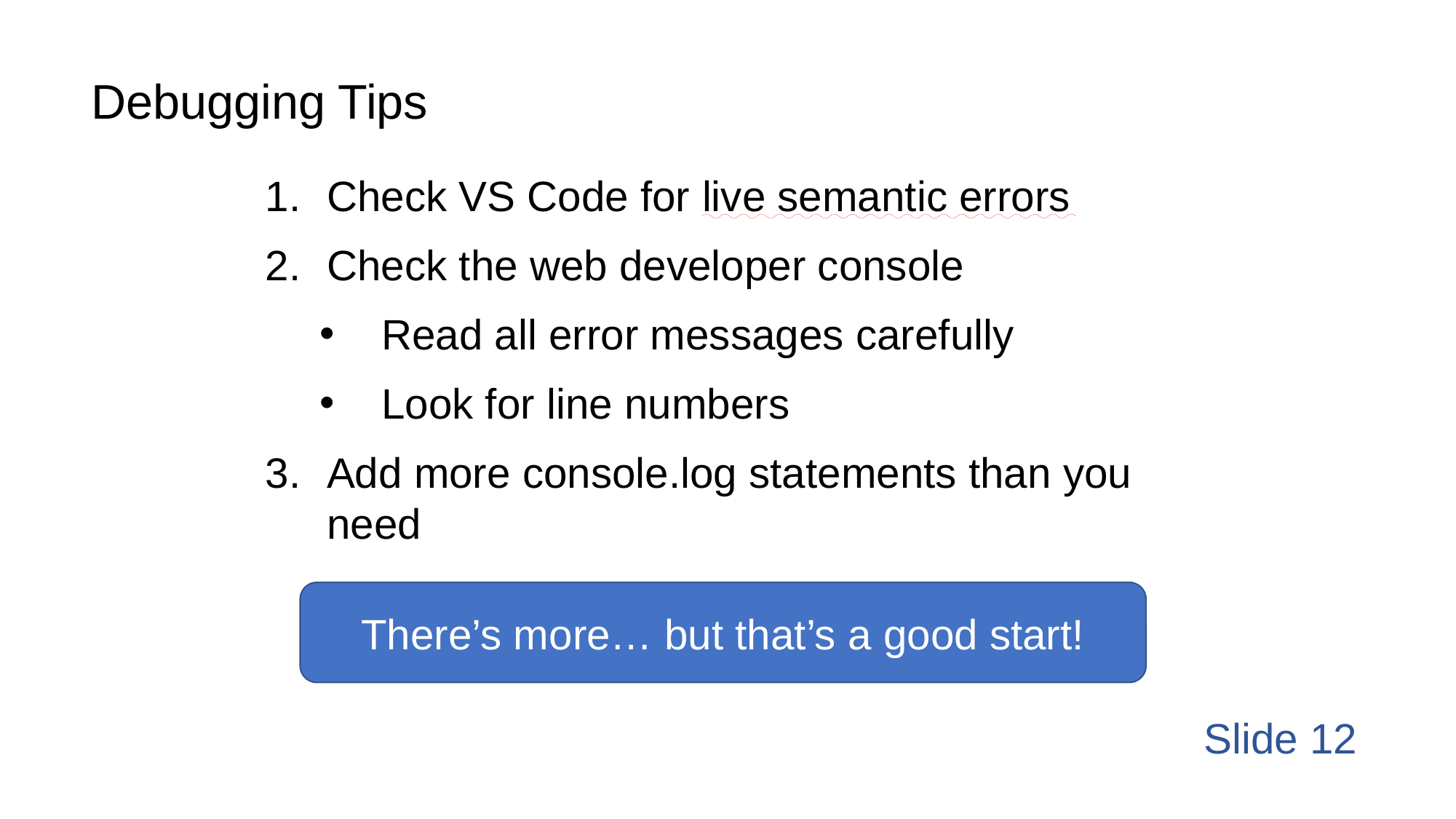

# Debugging Tips
Check VS Code for live semantic errors
Check the web developer console
Read all error messages carefully
Look for line numbers
Add more console.log statements than you need
There’s more… but that’s a good start!
Slide 12
12